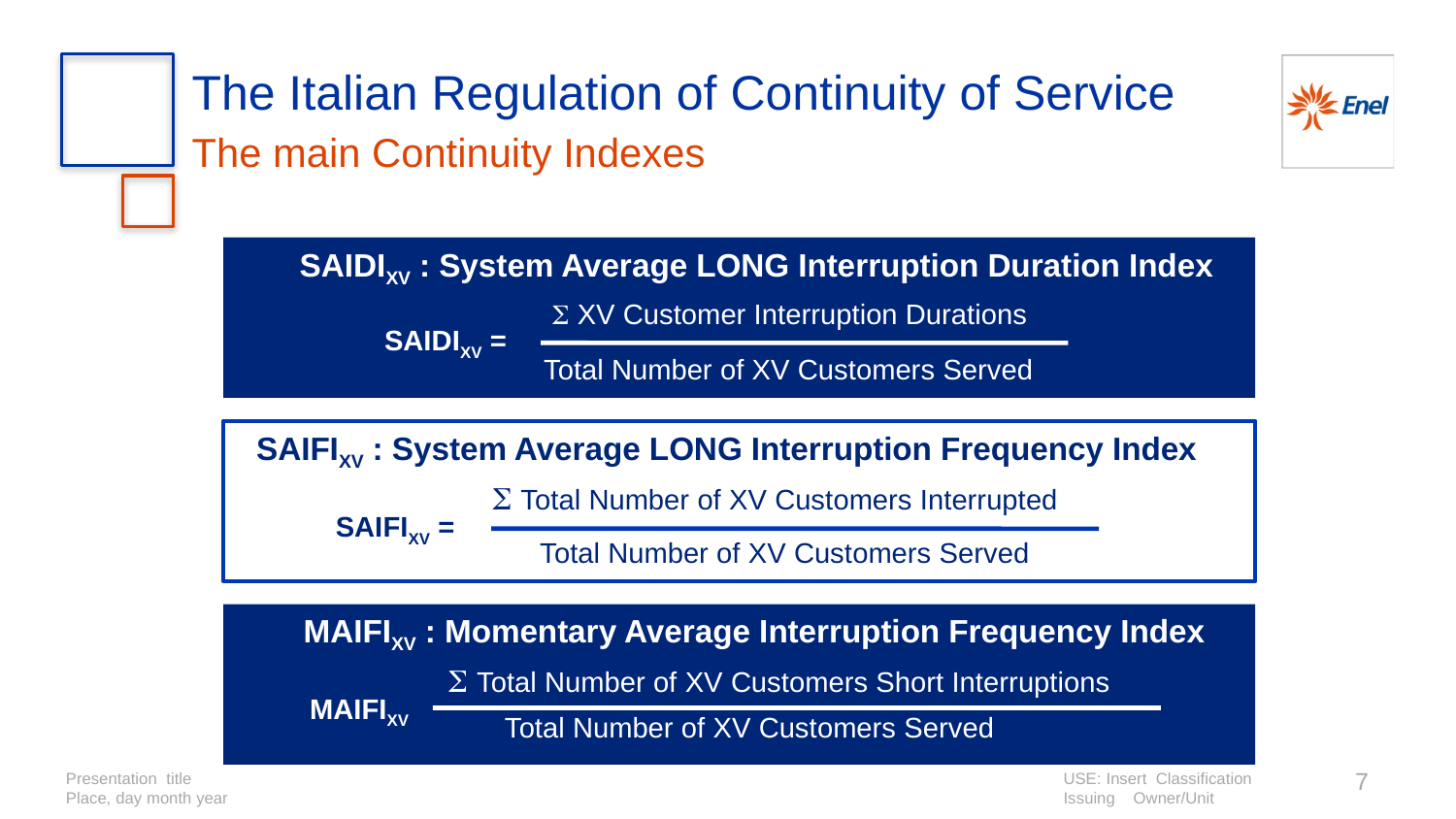

# The Italian Regulation of Continuity of Service
The main Continuity Indexes

SAIDIXV : System Average LONG Interruption Duration Index
 Σ XV Customer Interruption Durations
SAIDIXV =

Total Number of XV Customers Served

SAIFIXV : System Average LONG Interruption Frequency Index
 Σ Total Number of XV Customers Interrupted
SAIFIXV =
Total Number of XV Customers Served

MAIFIXV : Momentary Average Interruption Frequency Index
 Σ Total Number of XV Customers Short Interruptions
MAIFIXV =
Total Number of XV Customers Served

7